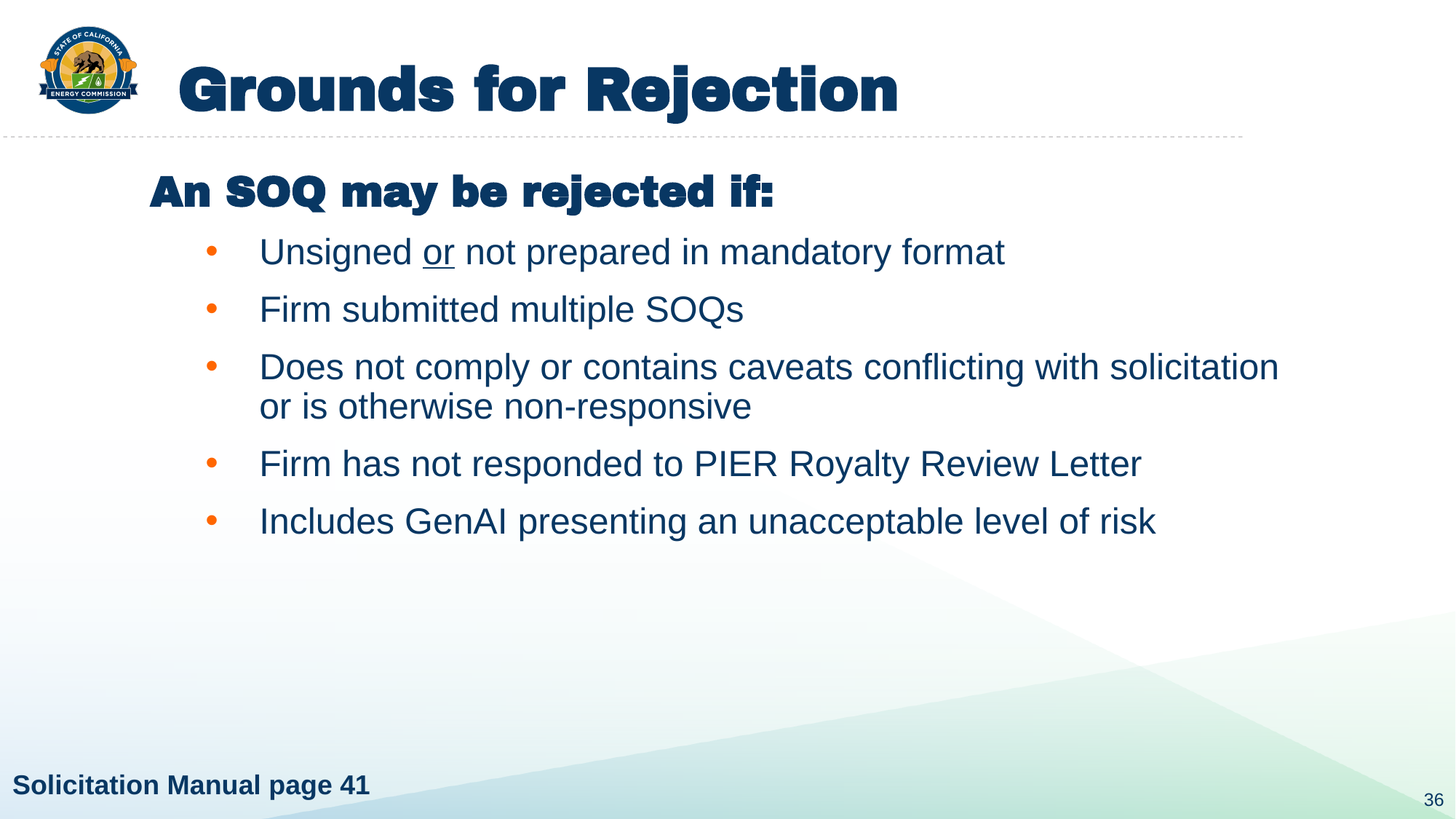

# Grounds for Rejection
An SOQ may be rejected if:
Unsigned or not prepared in mandatory format
Firm submitted multiple SOQs
Does not comply or contains caveats conflicting with solicitation or is otherwise non-responsive
Firm has not responded to PIER Royalty Review Letter
Includes GenAI presenting an unacceptable level of risk
Solicitation Manual page 41
36